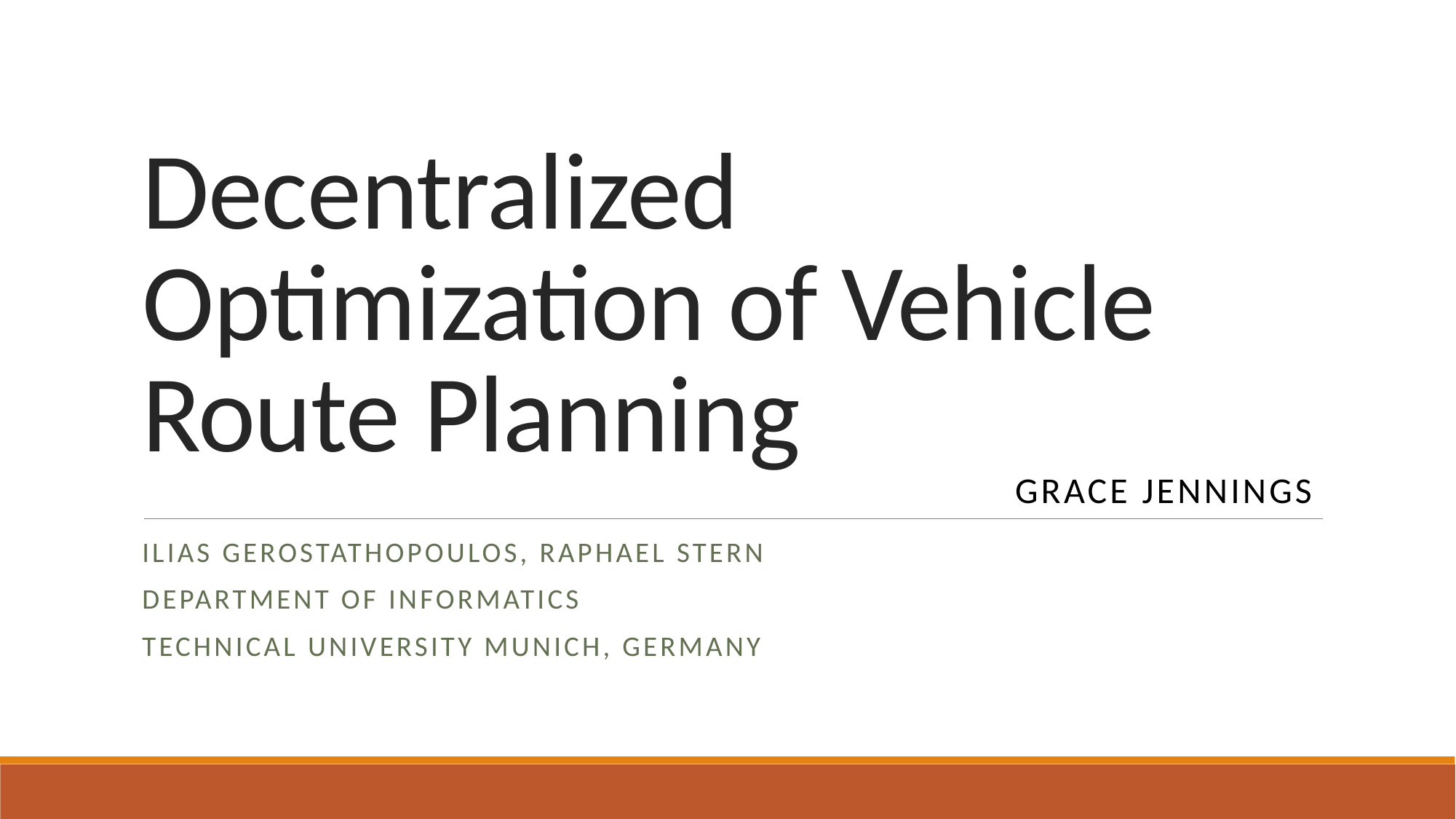

# Decentralized Optimization of Vehicle Route Planning GRACE JENNINGS
Ilias Gerostathopoulos, Raphael Stern
Department of Informatics
Technical University Munich, Germany